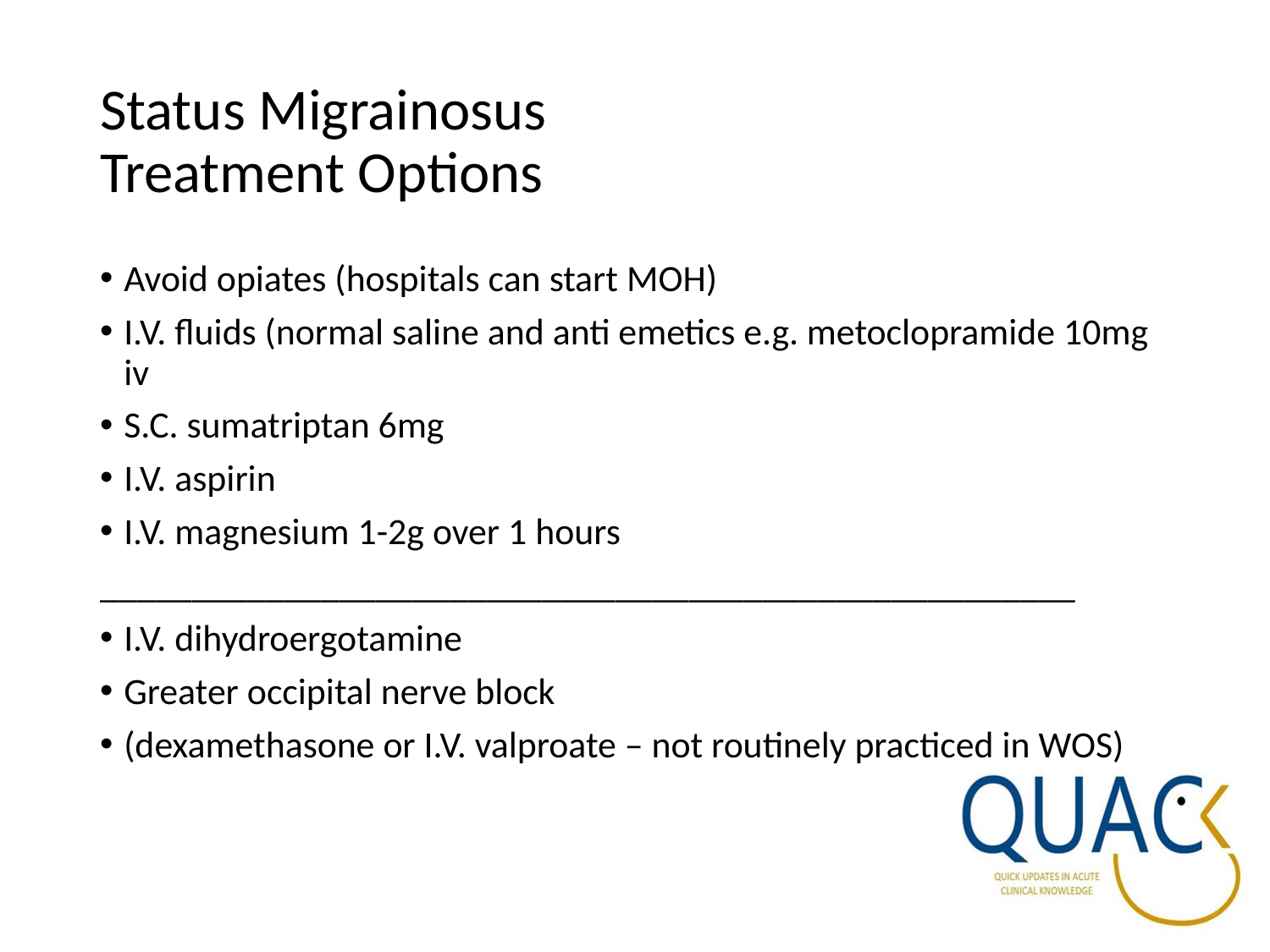

# Status Migrainosus Treatment Options
Avoid opiates (hospitals can start MOH)
I.V. fluids (normal saline and anti emetics e.g. metoclopramide 10mg iv
S.C. sumatriptan 6mg
I.V. aspirin
I.V. magnesium 1-2g over 1 hours
_____________________________________________________
I.V. dihydroergotamine
Greater occipital nerve block
(dexamethasone or I.V. valproate – not routinely practiced in WOS)